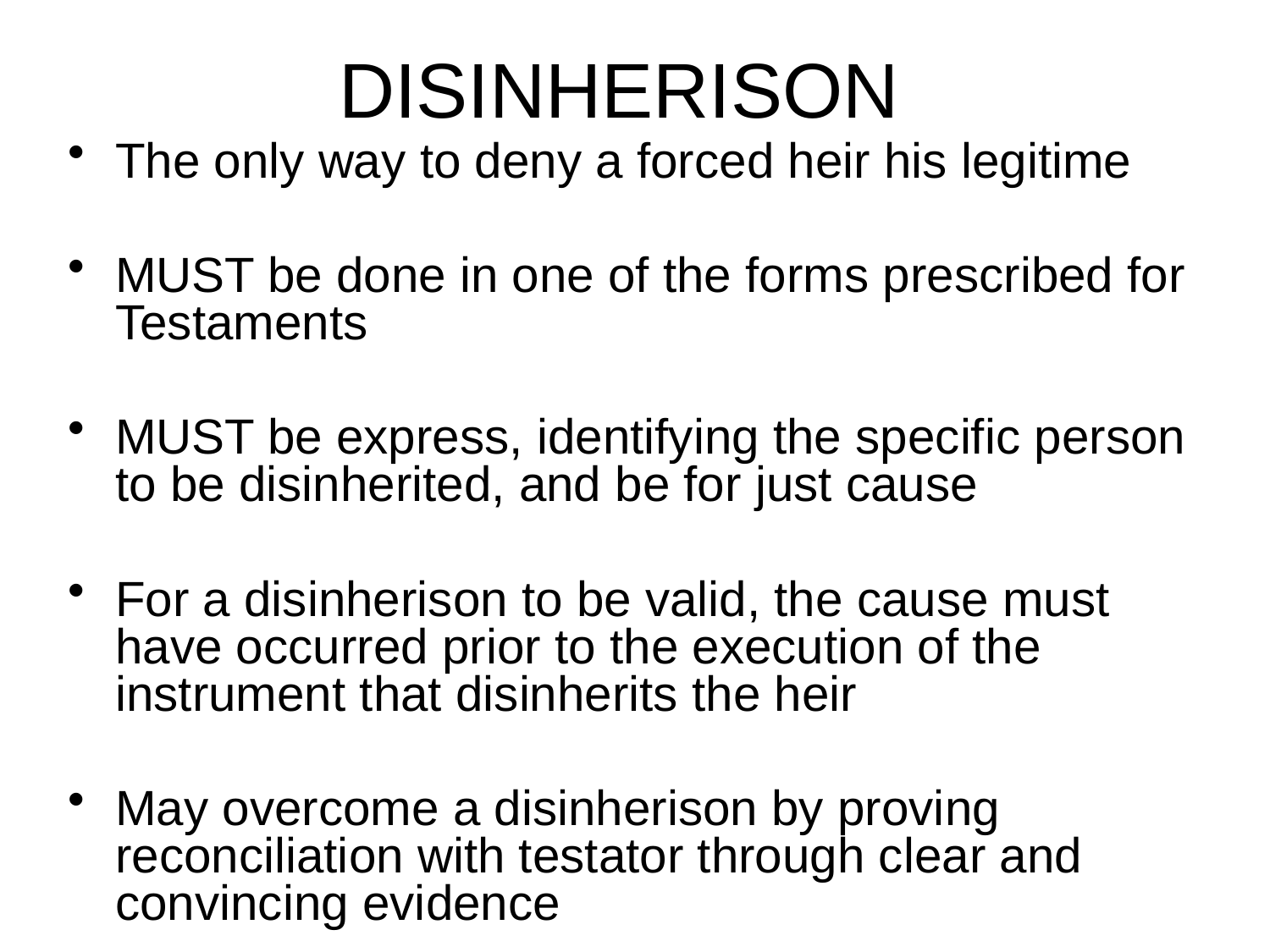

# DISINHERISON
The only way to deny a forced heir his legitime

MUST be done in one of the forms prescribed for Testaments

MUST be express, identifying the specific person to be disinherited, and be for just cause

For a disinherison to be valid, the cause must have occurred prior to the execution of the instrument that disinherits the heir

May overcome a disinherison by proving reconciliation with testator through clear and convincing evidence